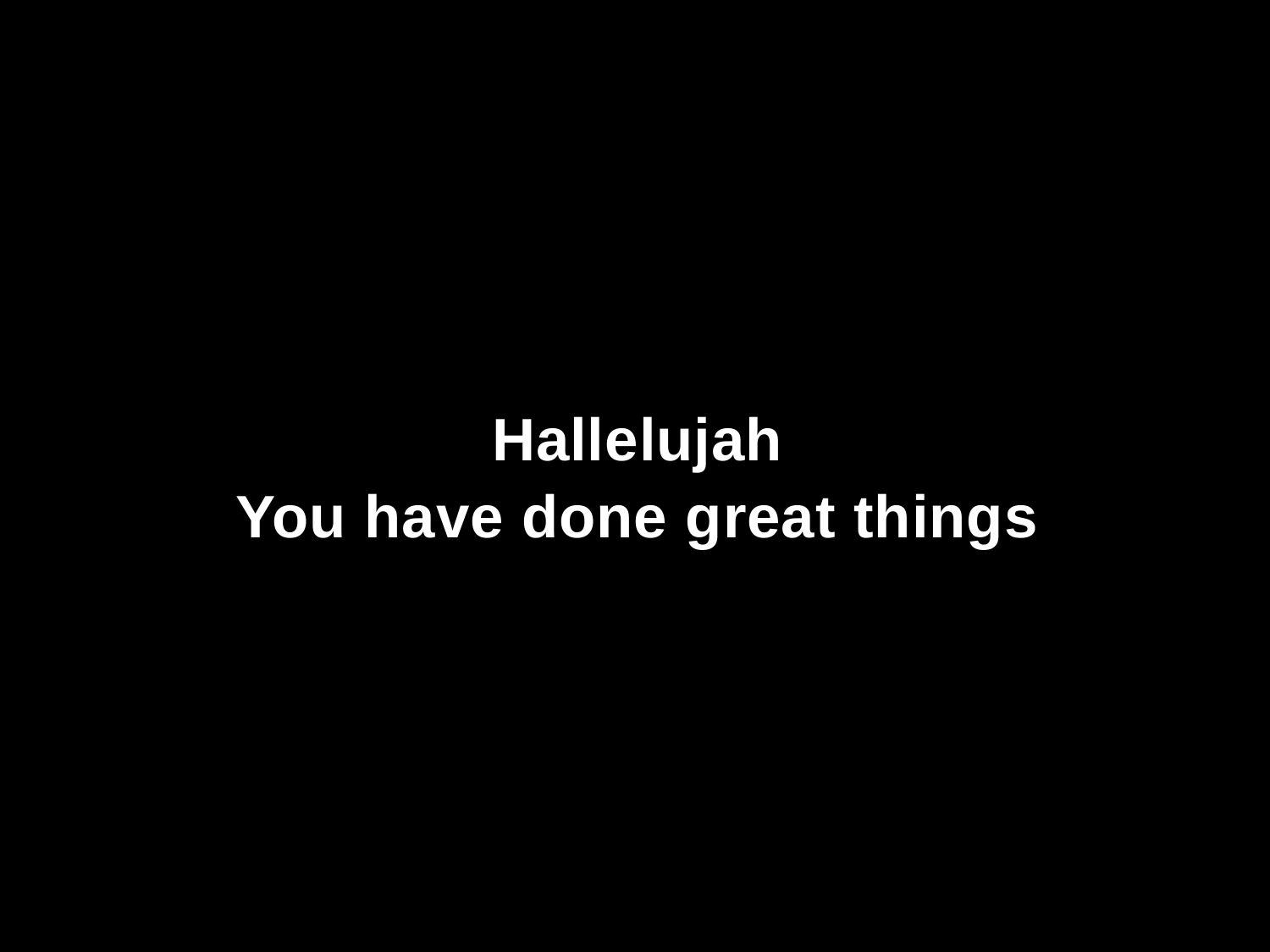

Hallelujah
You have done great things
# Bridge